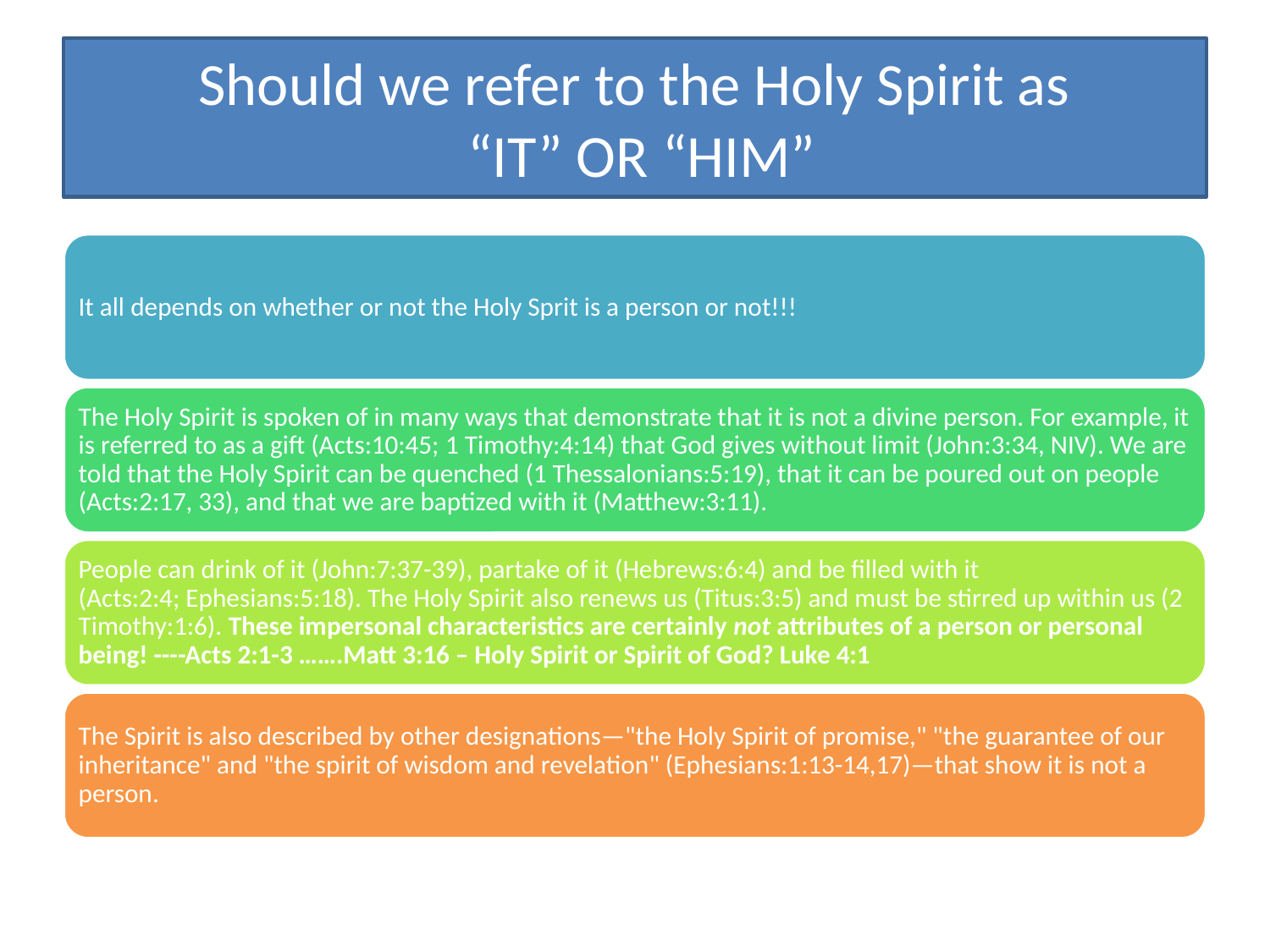

# Should we refer to the Holy Spirit as “IT” OR “HIM”
It all depends on whether or not the Holy Sprit is a person or not!!!
The Holy Spirit is spoken of in many ways that demonstrate that it is not a divine person. For example, it is referred to as a gift (Acts:10:45; 1 Timothy:4:14) that God gives without limit (John:3:34, NIV). We are told that the Holy Spirit can be quenched (1 Thessalonians:5:19), that it can be poured out on people (Acts:2:17, 33), and that we are baptized with it (Matthew:3:11).
People can drink of it (John:7:37-39), partake of it (Hebrews:6:4) and be filled with it (Acts:2:4; Ephesians:5:18). The Holy Spirit also renews us (Titus:3:5) and must be stirred up within us (2 Timothy:1:6). These impersonal characteristics are certainly not attributes of a person or personal being! ----Acts 2:1-3 …….Matt 3:16 – Holy Spirit or Spirit of God? Luke 4:1
The Spirit is also described by other designations—"the Holy Spirit of promise," "the guarantee of our inheritance" and "the spirit of wisdom and revelation" (Ephesians:1:13-14,17)—that show it is not a person.